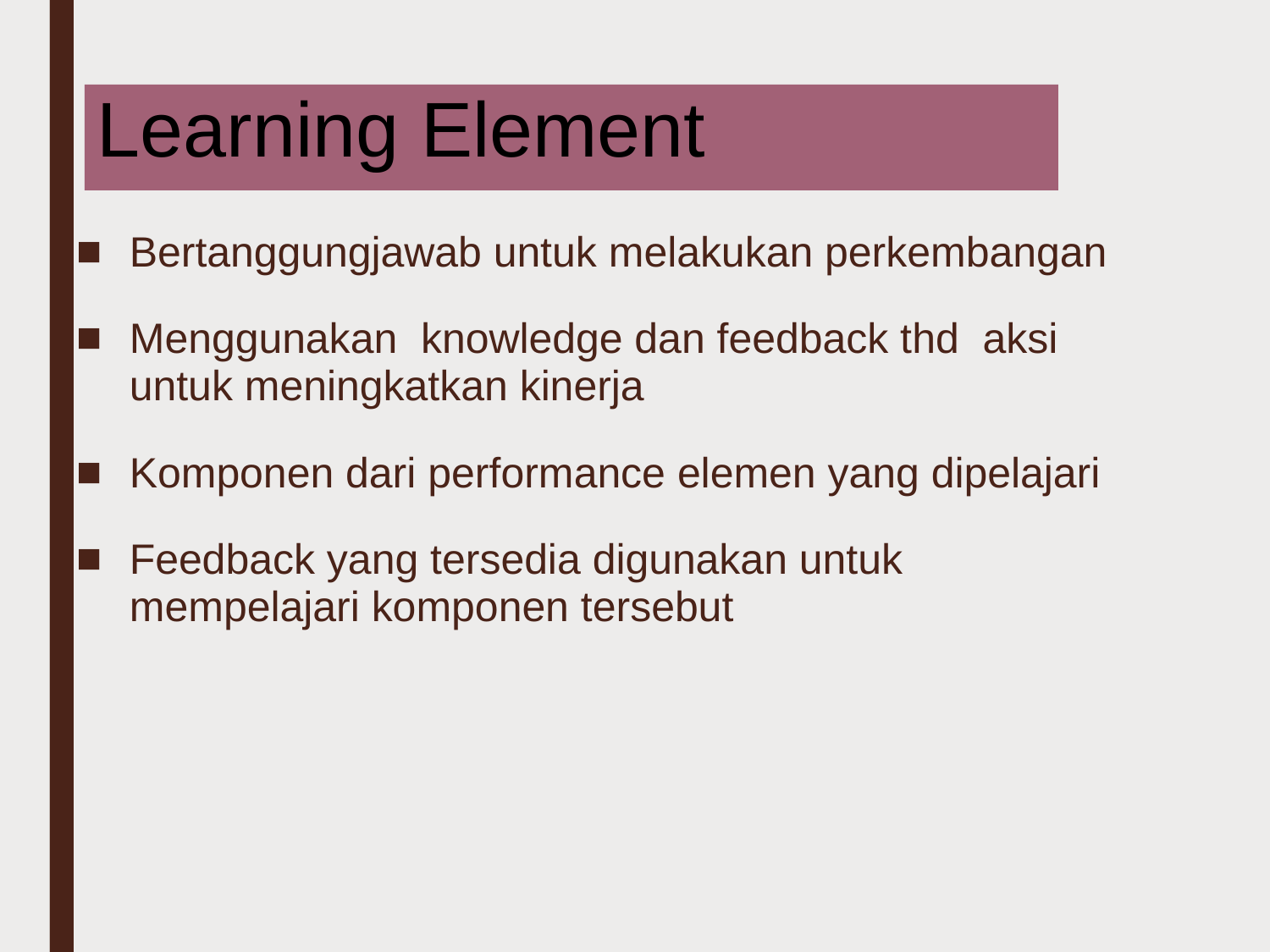

# Learning Element
Bertanggungjawab untuk melakukan perkembangan
Menggunakan  knowledge dan feedback thd  aksi  untuk meningkatkan kinerja
Komponen dari performance elemen yang dipelajari
Feedback yang tersedia digunakan untuk mempelajari komponen tersebut